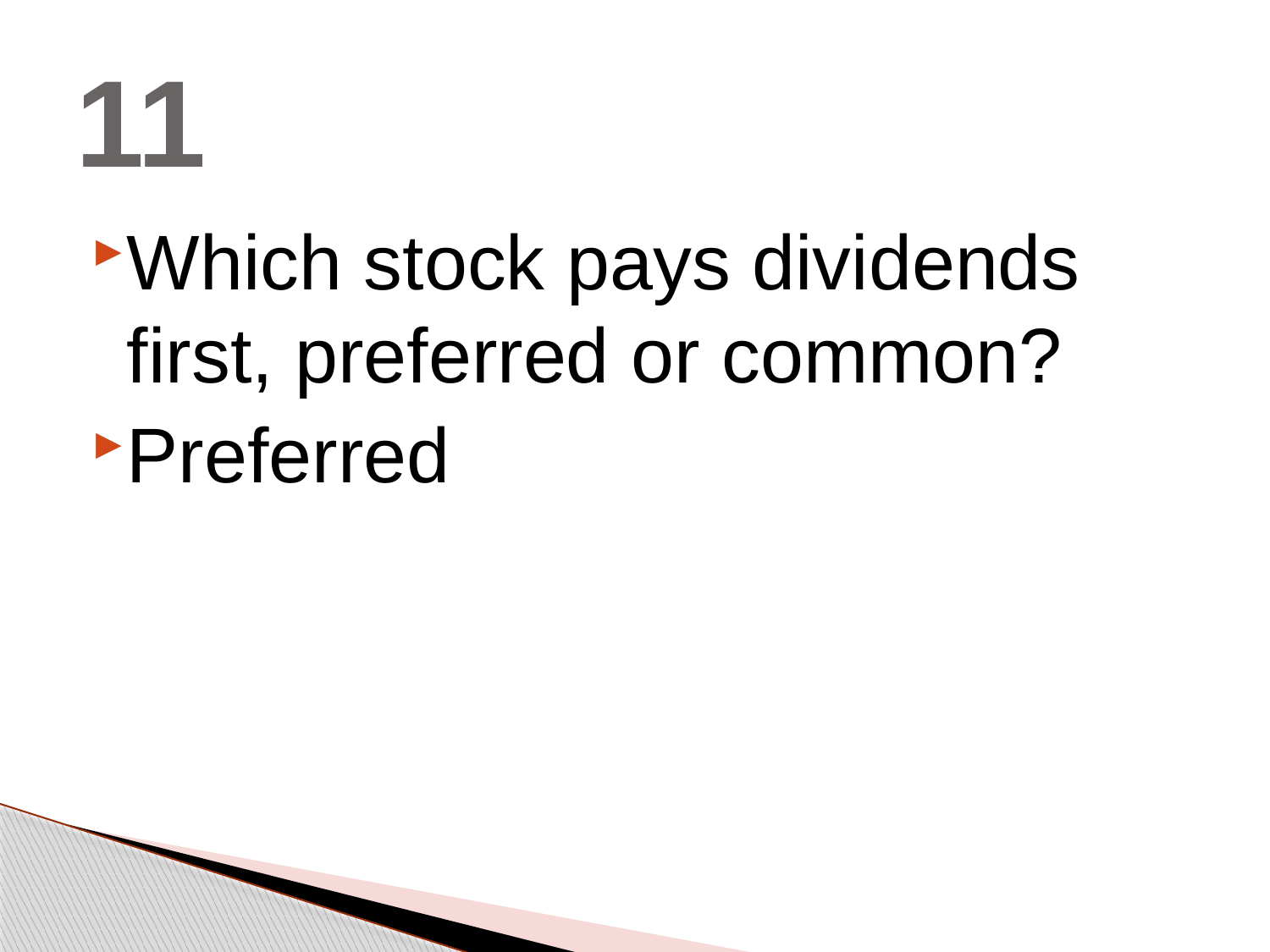

# 11
Which stock pays dividends first, preferred or common?
Preferred